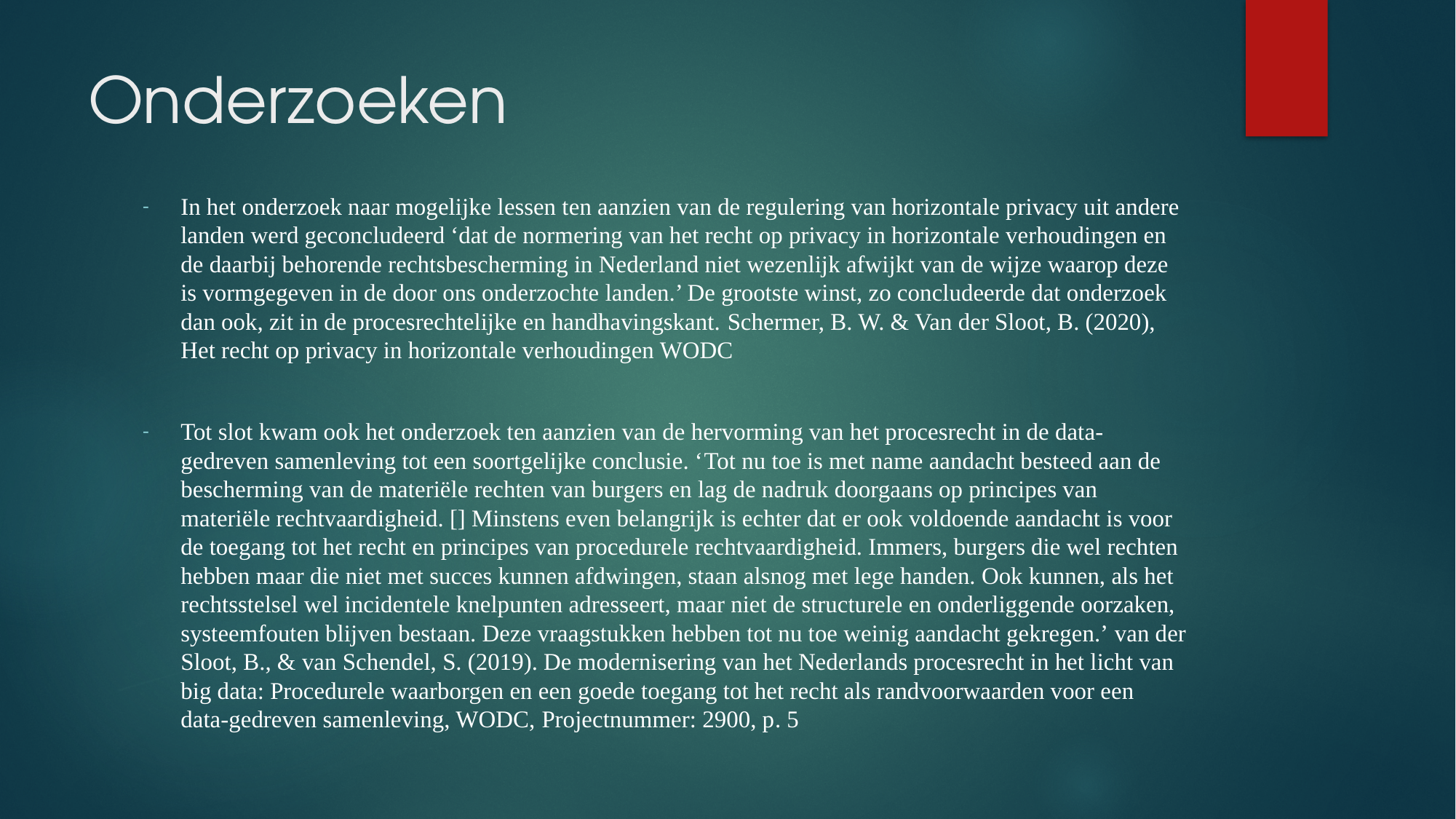

# Onderzoeken
In het onderzoek naar mogelijke lessen ten aanzien van de regulering van horizontale privacy uit andere landen werd geconcludeerd ‘dat de normering van het recht op privacy in horizontale verhoudingen en de daarbij behorende rechtsbescherming in Nederland niet wezenlijk afwijkt van de wijze waarop deze is vormgegeven in de door ons onderzochte landen.’ De grootste winst, zo concludeerde dat onderzoek dan ook, zit in de procesrechtelijke en handhavingskant. Schermer, B. W. & Van der Sloot, B. (2020), Het recht op privacy in horizontale verhoudingen WODC

Tot slot kwam ook het onderzoek ten aanzien van de hervorming van het procesrecht in de data-gedreven samenleving tot een soortgelijke conclusie. ‘Tot nu toe is met name aandacht besteed aan de bescherming van de materiële rechten van burgers en lag de nadruk doorgaans op principes van materiële rechtvaardigheid. [] Minstens even belangrijk is echter dat er ook voldoende aandacht is voor de toegang tot het recht en principes van procedurele rechtvaardigheid. Immers, burgers die wel rechten hebben maar die niet met succes kunnen afdwingen, staan alsnog met lege handen. Ook kunnen, als het rechtsstelsel wel incidentele knelpunten adresseert, maar niet de structurele en onderliggende oorzaken, systeemfouten blijven bestaan. Deze vraagstukken hebben tot nu toe weinig aandacht gekregen.’ van der Sloot, B., & van Schendel, S. (2019). De modernisering van het Nederlands procesrecht in het licht van big data: Procedurele waarborgen en een goede toegang tot het recht als randvoorwaarden voor een data-gedreven samenleving, WODC, Projectnummer: 2900, p. 5